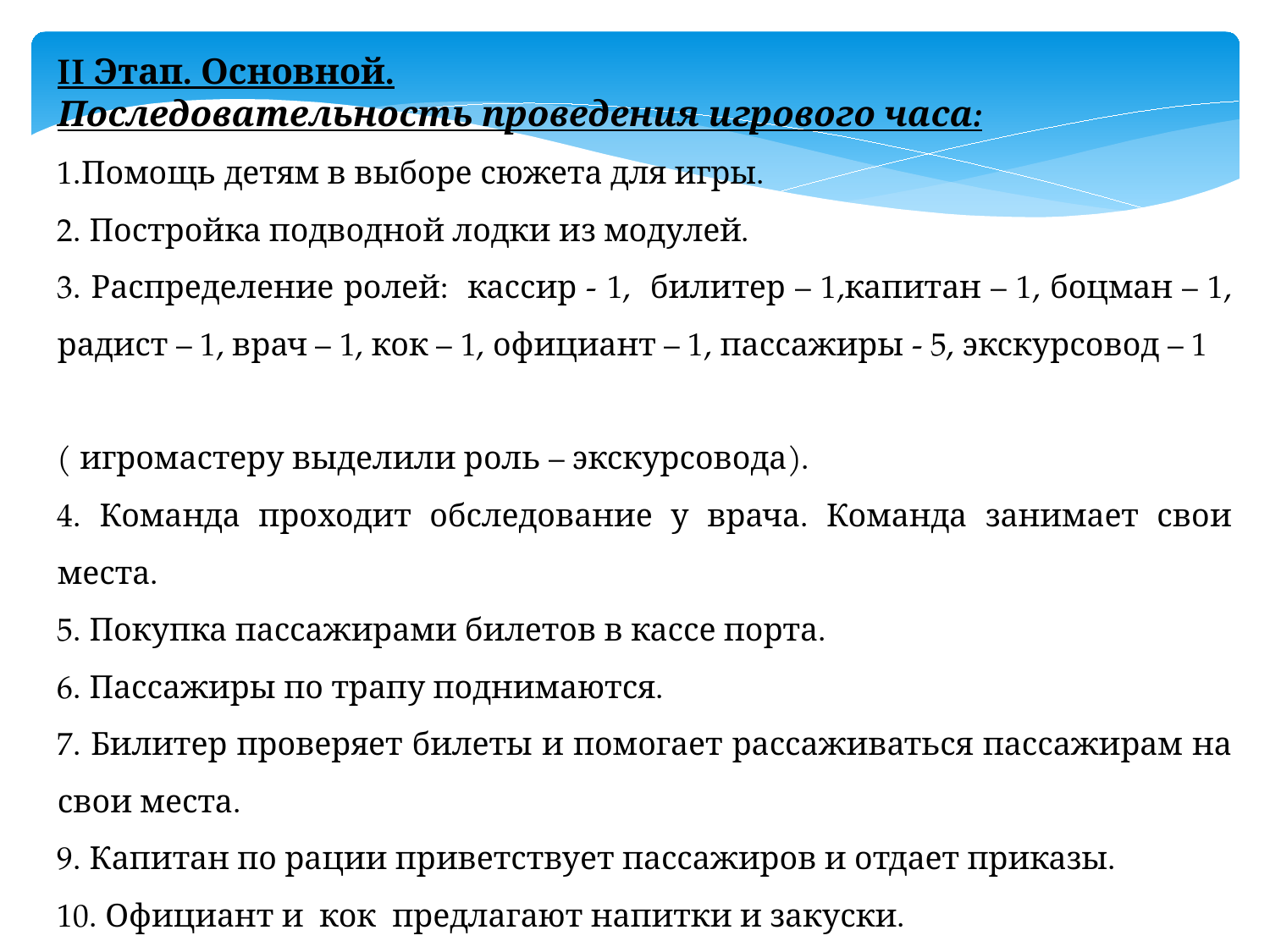

II Этап. Основной.
Последовательность проведения игрового часа:
1.Помощь детям в выборе сюжета для игры.
2. Постройка подводной лодки из модулей.
3. Распределение ролей:  кассир - 1,  билитер – 1,капитан – 1, боцман – 1, радист – 1, врач – 1, кок – 1, официант – 1, пассажиры - 5, экскурсовод – 1
( игромастеру выделили роль – экскурсовода).
4. Команда проходит обследование у врача. Команда занимает свои места.
5. Покупка пассажирами билетов в кассе порта.
6. Пассажиры по трапу поднимаются.
7. Билитер проверяет билеты и помогает рассаживаться пассажирам на свои места.
9. Капитан по рации приветствует пассажиров и отдает приказы.
10. Официант и  кок  предлагают напитки и закуски.